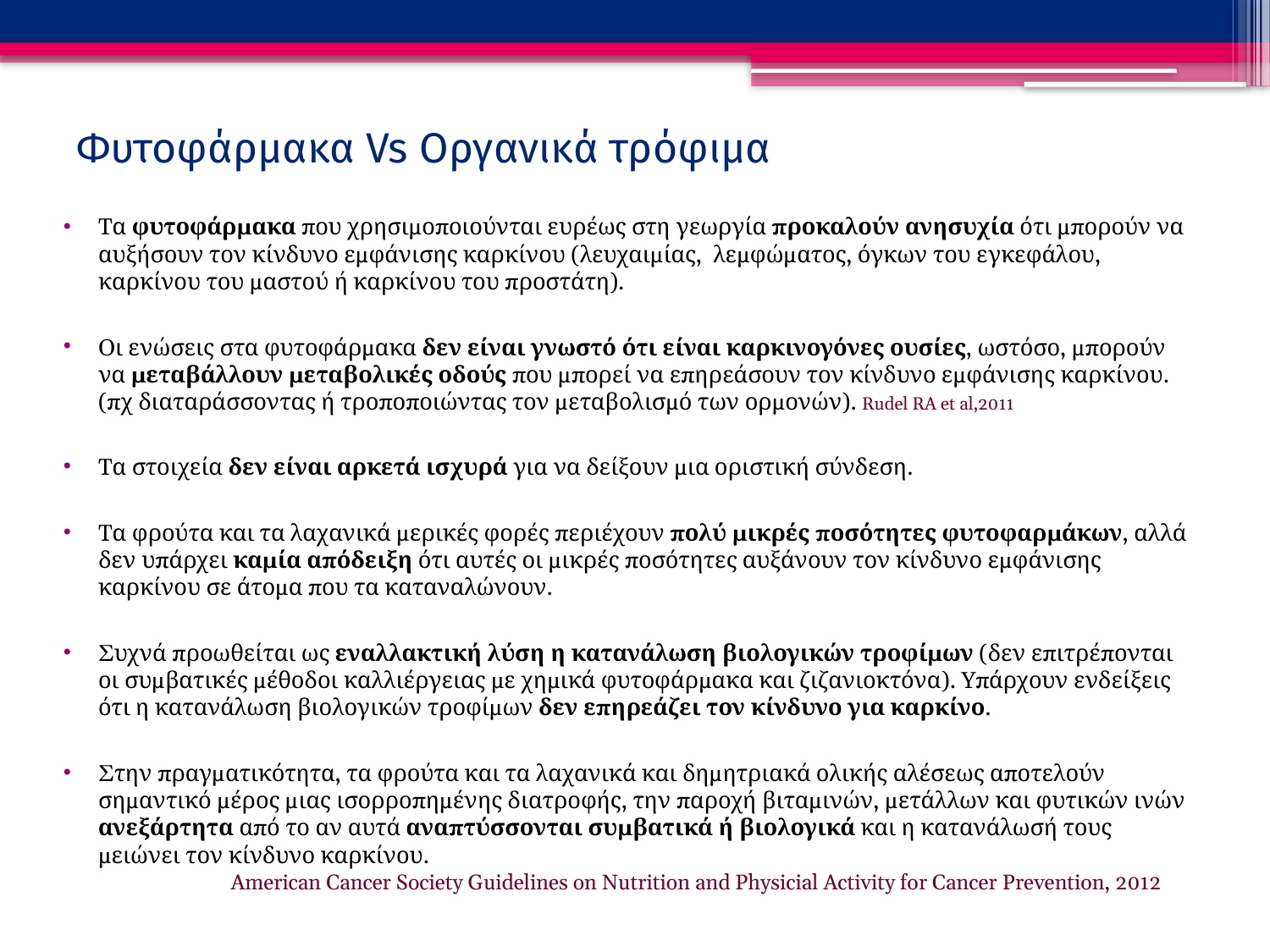

# Φυτοφάρμακα Vs Οργανικά τρόφιμα
Τα φυτοφάρμακα που χρησιμοποιούνται ευρέως στη γεωργία προκαλούν ανησυχία ότι μπορούν να αυξήσουν τον κίνδυνο εμφάνισης καρκίνου (λευχαιμίας,  λεμφώματος, όγκων του εγκεφάλου,  καρκίνου του μαστού ή καρκίνου του προστάτη).

Οι ενώσεις στα φυτοφάρμακα δεν είναι γνωστό ότι είναι καρκινογόνες ουσίες, ωστόσο, μπορούν να μεταβάλλουν μεταβολικές οδούς που μπορεί να επηρεάσουν τον κίνδυνο εμφάνισης καρκίνου. (πχ διαταράσσοντας ή τροποποιώντας τον μεταβολισμό των ορμονών). Rudel RA et al,2011

Τα στοιχεία δεν είναι αρκετά ισχυρά για να δείξουν μια οριστική σύνδεση.

Τα φρούτα και τα λαχανικά μερικές φορές περιέχουν πολύ μικρές ποσότητες φυτοφαρμάκων, αλλά δεν υπάρχει καμία απόδειξη ότι αυτές οι μικρές ποσότητες αυξάνουν τον κίνδυνο εμφάνισης καρκίνου σε άτομα που τα καταναλώνουν.

Συχνά προωθείται ως εναλλακτική λύση η κατανάλωση βιολογικών τροφίμων (δεν επιτρέπονται οι συμβατικές μέθοδοι καλλιέργειας με χημικά φυτοφάρμακα και ζιζανιοκτόνα). Υπάρχουν ενδείξεις ότι η κατανάλωση βιολογικών τροφίμων δεν επηρεάζει τον κίνδυνο για καρκίνο.

Στην πραγματικότητα, τα φρούτα και τα λαχανικά και δημητριακά ολικής αλέσεως αποτελούν σημαντικό μέρος μιας ισορροπημένης διατροφής, την παροχή βιταμινών, μετάλλων και φυτικών ινών ανεξάρτητα από το αν αυτά αναπτύσσονται συμβατικά ή βιολογικά και η κατανάλωσή τους μειώνει τον κίνδυνο καρκίνου.

American Cancer Society Guidelines on Nutrition and Physicial Activity for Cancer Prevention, 2012